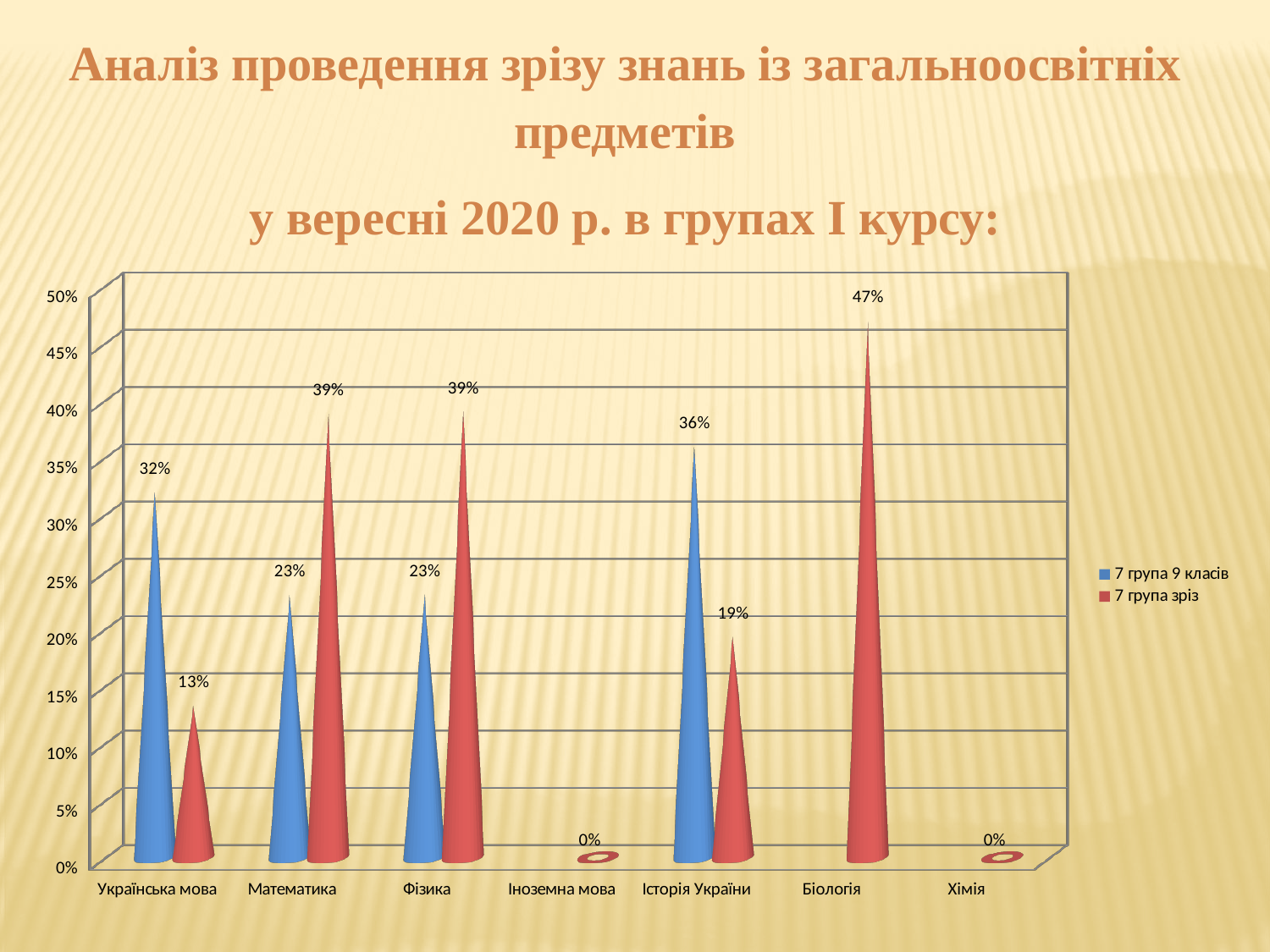

Аналіз проведення зрізу знань із загальноосвітніх предметів
 у вересні 2020 р. в групах І курсу:

[unsupported chart]